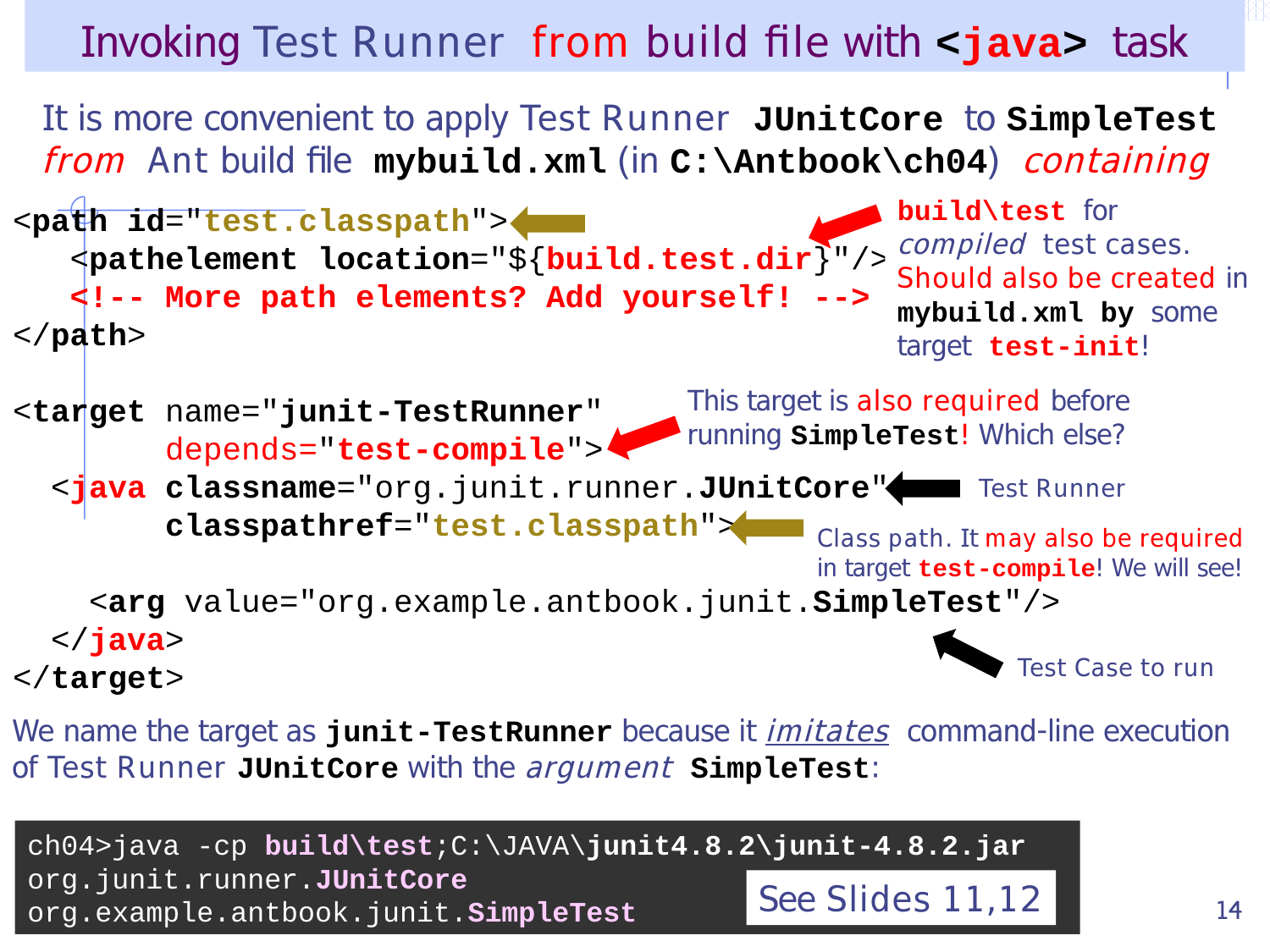

# Invoking Test Runner from build file with <java> task
It is more convenient to apply Test Runner JUnitCore to SimpleTest from  Ant build file  mybuild.xml (in C:\Antbook\ch04) containing
build\test for compiled  test cases. Should also be created in mybuild.xml by some target test-init!
<path id="test.classpath">
   <pathelement location="${build.test.dir}"/>
   <!-- More path elements? Add yourself! -->
</path>

<target name="junit-TestRunner"
        depends="test-compile">
  <java classname="org.junit.runner.JUnitCore"
        classpathref="test.classpath">

    <arg value="org.example.antbook.junit.SimpleTest"/>
  </java>
</target>

This target is also required before running SimpleTest! Which else?

Test Runner

Class path. It may also be required in target test-compile! We will see!

Test Case to run
We name the target as junit-TestRunner because it imitates  command-line execution of Test Runner JUnitCore with the argument  SimpleTest:
ch04>java -cp build\test;C:\JAVA\junit4.8.2\junit-4.8.2.jar org.junit.runner.JUnitCore org.example.antbook.junit.SimpleTest
14
See Slides 11,12